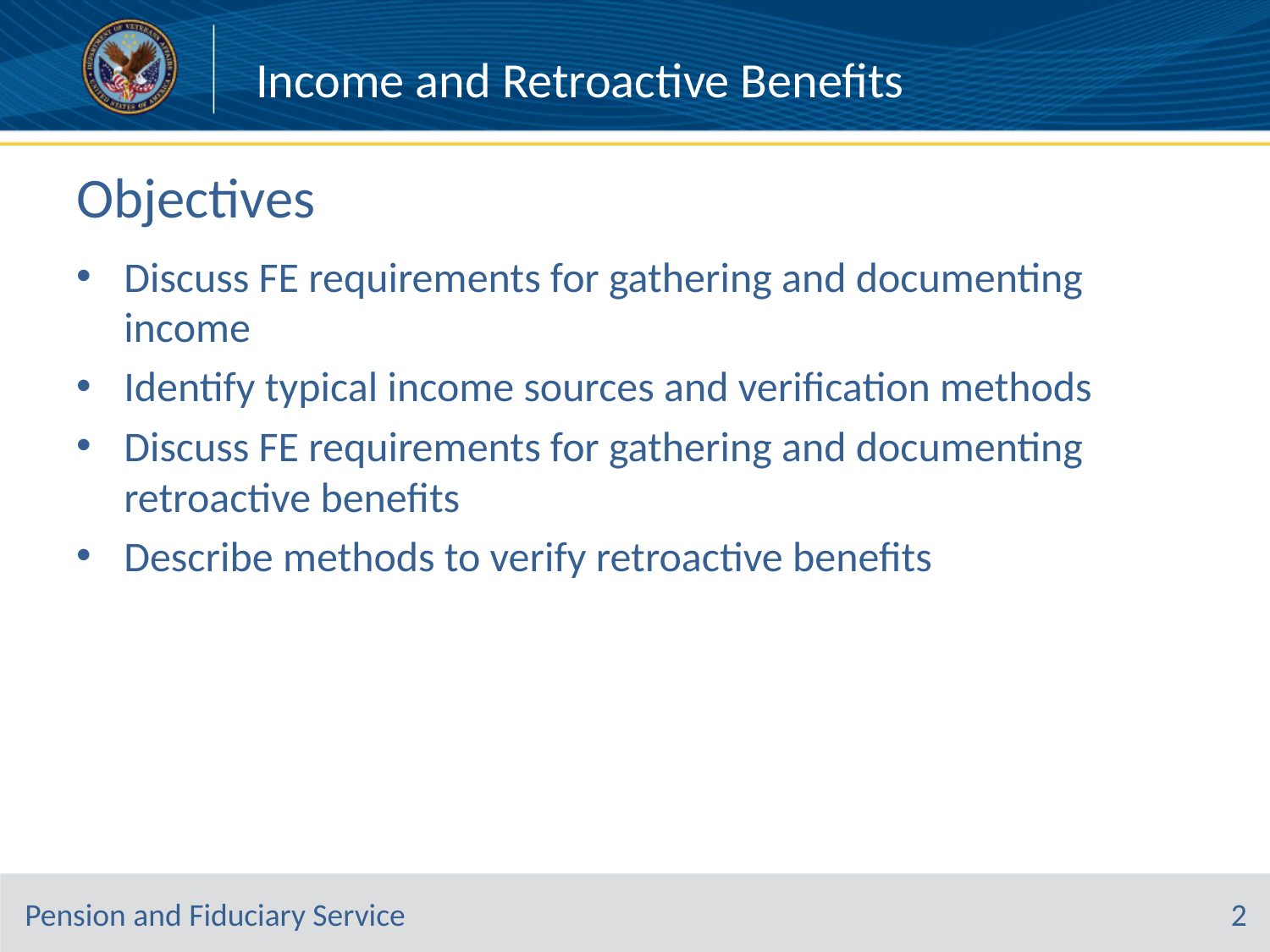

# Objectives
Discuss FE requirements for gathering and documenting income
Identify typical income sources and verification methods
Discuss FE requirements for gathering and documenting retroactive benefits
Describe methods to verify retroactive benefits
2